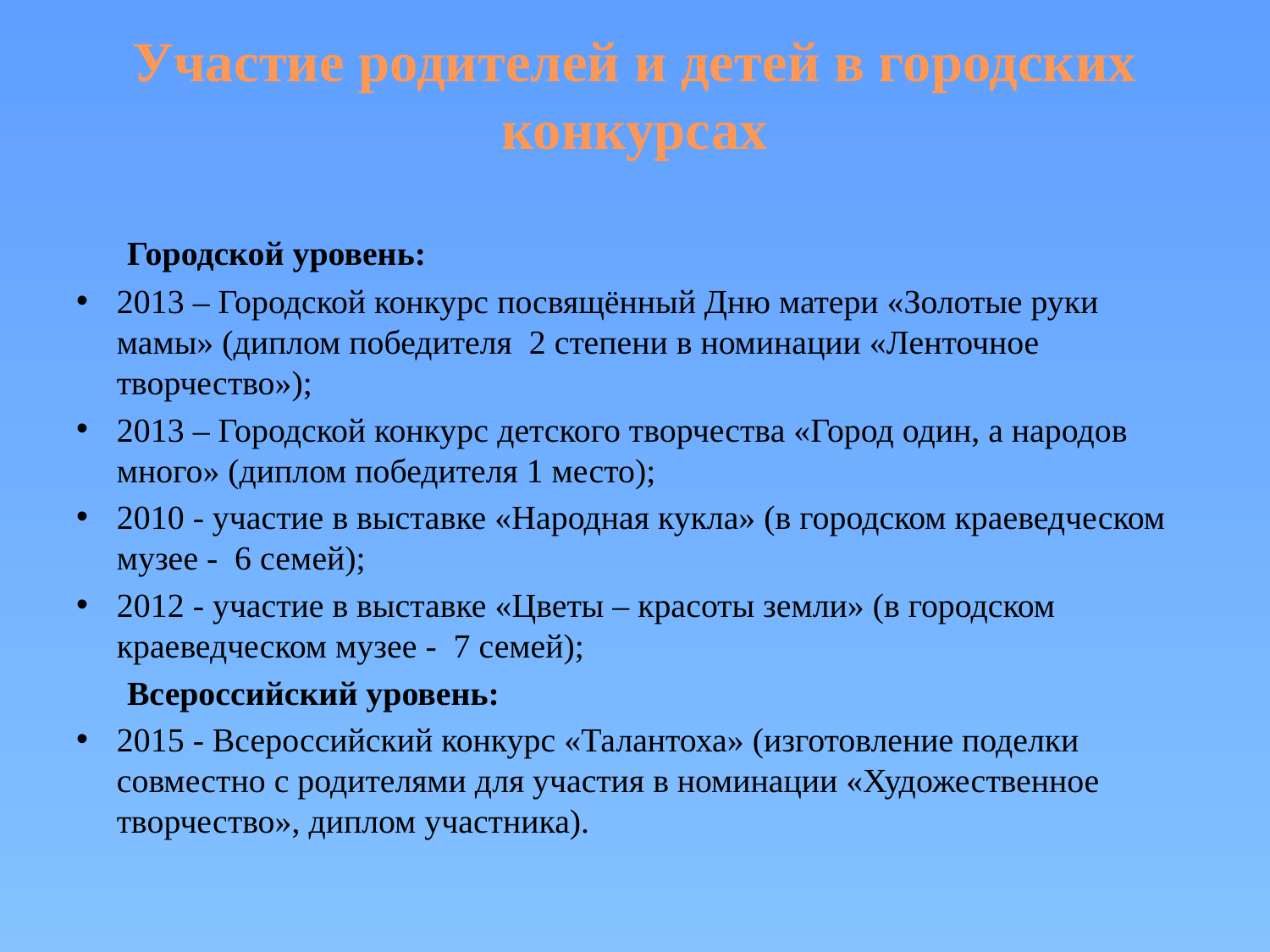

# Участие родителей и детей в городских конкурсах
      Городской уровень:
2013 – Городской конкурс посвящённый Дню матери «Золотые руки мамы» (диплом победителя  2 степени в номинации «Ленточное творчество»);
2013 – Городской конкурс детского творчества «Город один, а народов много» (диплом победителя 1 место);
2010 - участие в выставке «Народная кукла» (в городском краеведческом музее -  6 семей);
2012 - участие в выставке «Цветы – красоты земли» (в городском краеведческом музее -  7 семей);
      Всероссийский уровень:
2015 - Всероссийский конкурс «Талантоха» (изготовление поделки совместно с родителями для участия в номинации «Художественное творчество», диплом участника).